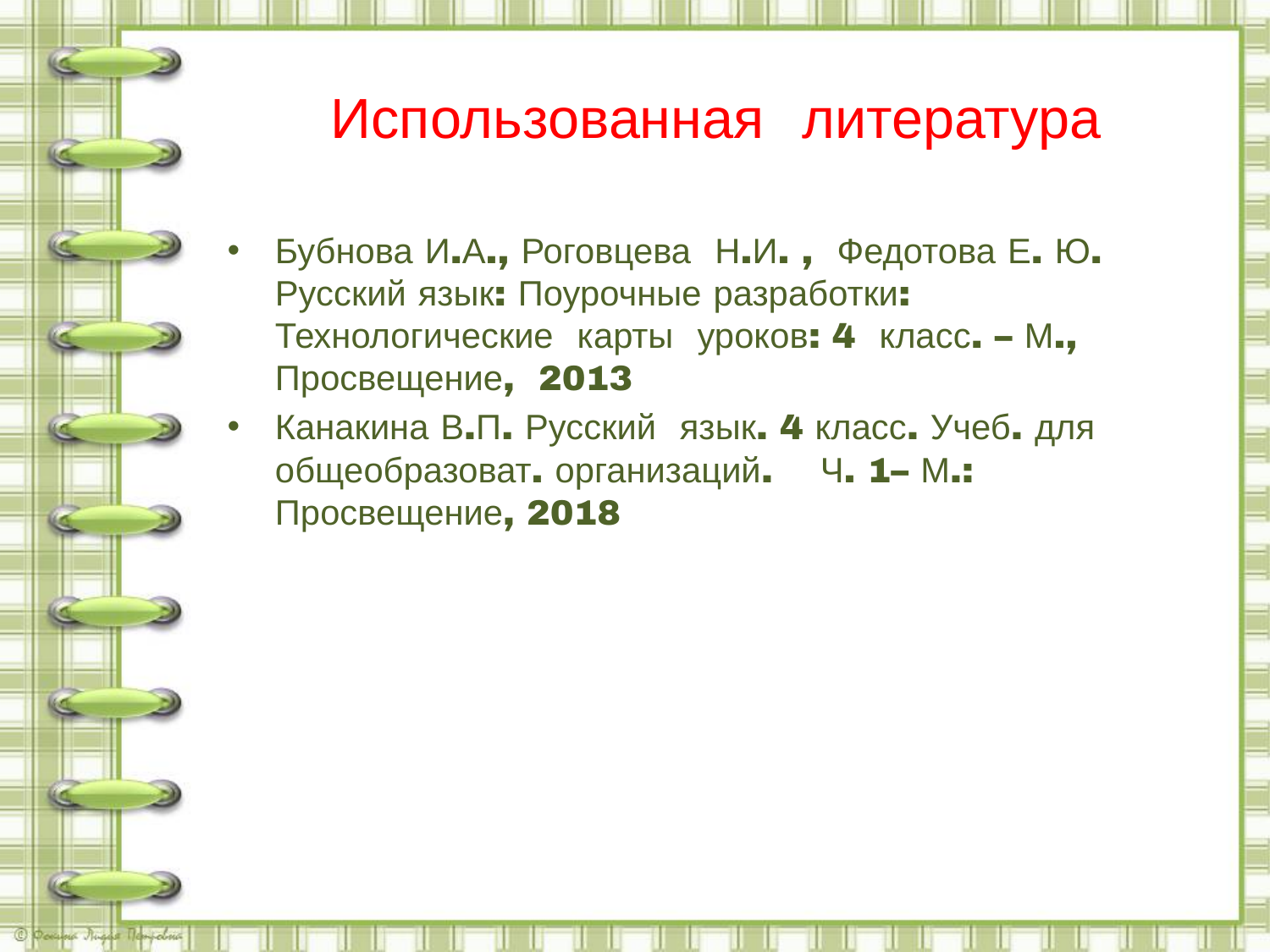

Использованная  литература
Бубнова И.А., Роговцева  Н.И. ,  Федотова Е. Ю. Русский язык: Поурочные разработки: Технологические  карты  уроков: 4  класс. – М., Просвещение,  2013
Канакина В.П. Русский  язык. 4 класс. Учеб. для общеобразоват. организаций.    Ч. 1– М.: Просвещение, 2018